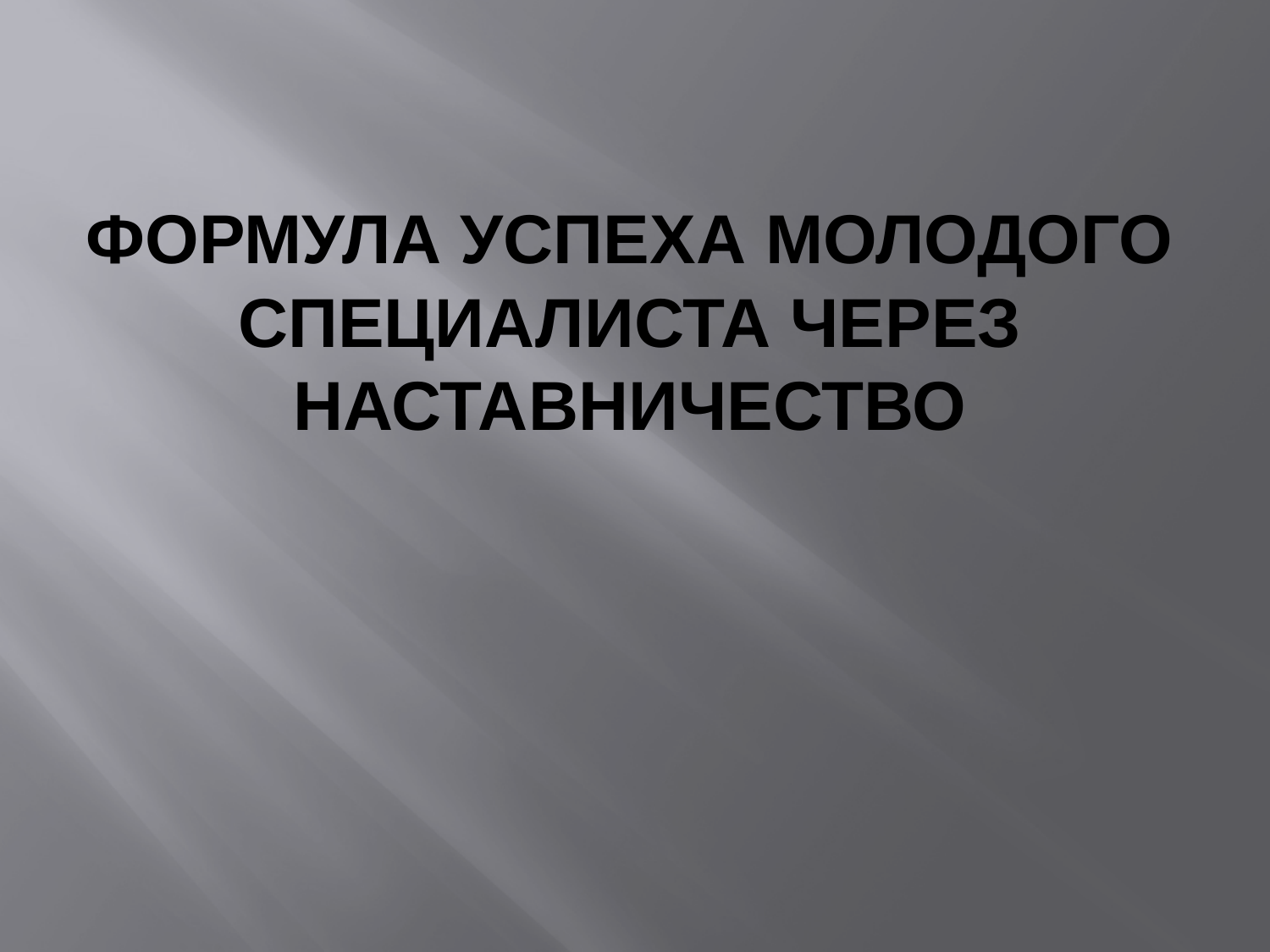

# Формула успеха молодого специалиста через наставничество